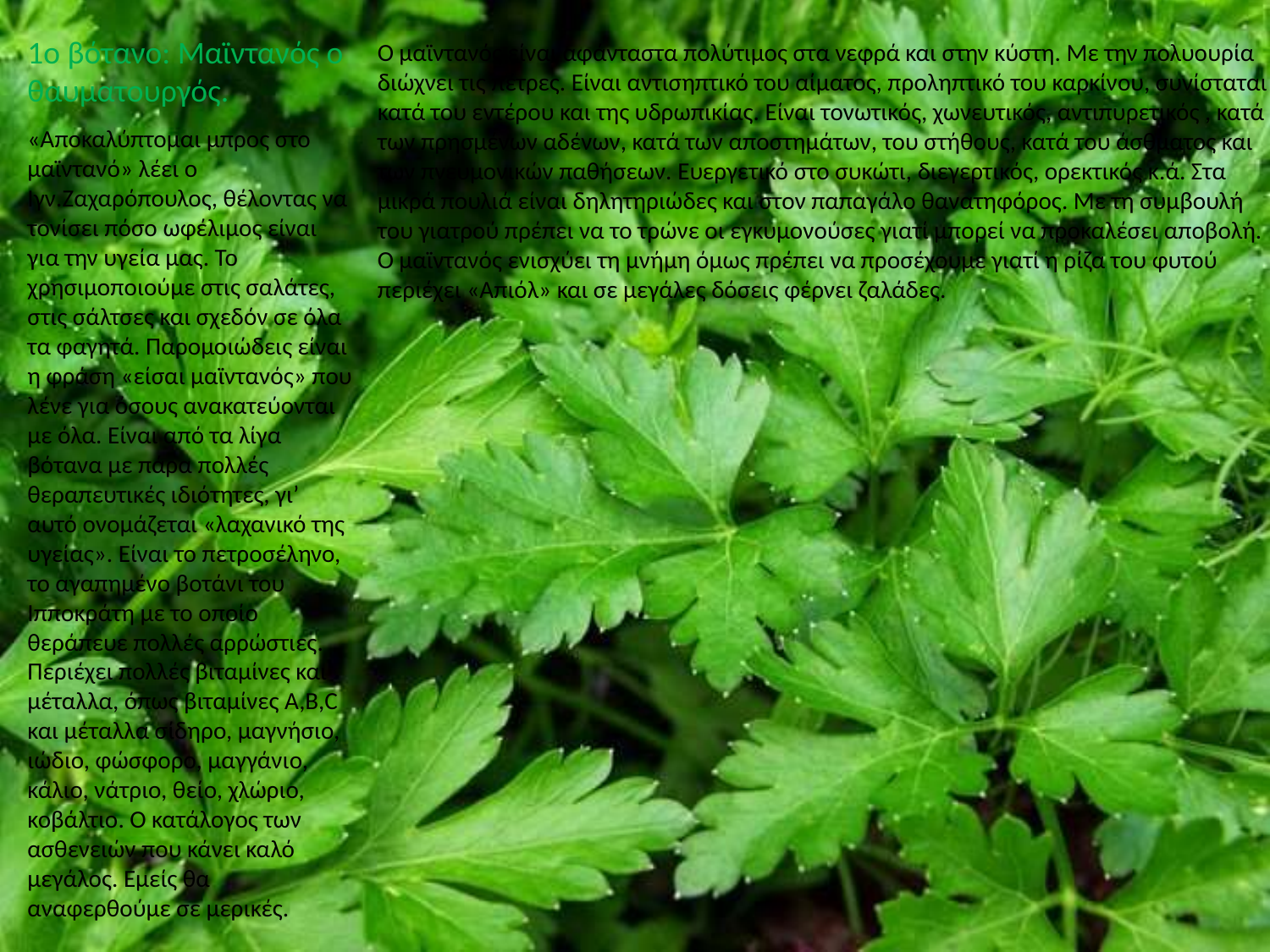

1ο βότανο: Μαϊντανός ο θαυματουργός.
Ο μαϊντανός είναι αφάνταστα πολύτιμος στα νεφρά και στην κύστη. Με την πολυουρία διώχνει τις πέτρες. Είναι αντισηπτικό του αίματος, προληπτικό του καρκίνου, συνίσταται κατά του εντέρου και της υδρωπικίας. Είναι τονωτικός, χωνευτικός, αντιπυρετικός , κατά των πρησμένων αδένων, κατά των αποστημάτων, του στήθους, κατά του άσθματος και των πνευμονικών παθήσεων. Ευεργετικό στο συκώτι, διεγερτικός, ορεκτικός κ.ά. Στα μικρά πουλιά είναι δηλητηριώδες και στον παπαγάλο θανατηφόρος. Με τη συμβουλή του γιατρού πρέπει να το τρώνε οι εγκυμονούσες γιατί μπορεί να προκαλέσει αποβολή. Ο μαϊντανός ενισχύει τη μνήμη όμως πρέπει να προσέχουμε γιατί η ρίζα του φυτού περιέχει «Απιόλ» και σε μεγάλες δόσεις φέρνει ζαλάδες.

«Αποκαλύπτομαι μπρος στο μαϊντανό» λέει ο Ιγν.Ζαχαρόπουλος, θέλοντας να τονίσει πόσο ωφέλιμος είναι για την υγεία μας. Το χρησιμοποιούμε στις σαλάτες, στις σάλτσες και σχεδόν σε όλα τα φαγητά. Παρομοιώδεις είναι η φράση «είσαι μαϊντανός» που λένε για όσους ανακατεύονται με όλα. Είναι από τα λίγα βότανα με πάρα πολλές θεραπευτικές ιδιότητες, γι’ αυτό ονομάζεται «λαχανικό της υγείας». Είναι το πετροσέληνο, το αγαπημένο βοτάνι του Ιπποκράτη με το οποίο θεράπευε πολλές αρρώστιες. Περιέχει πολλές βιταμίνες και μέταλλα, όπως βιταμίνες A,B,C και μέταλλα σίδηρο, μαγνήσιο, ιώδιο, φώσφορο, μαγγάνιο, κάλιο, νάτριο, θείο, χλώριο, κοβάλτιο. Ο κατάλογος των ασθενειών που κάνει καλό μεγάλος. Εμείς θα αναφερθούμε σε μερικές.